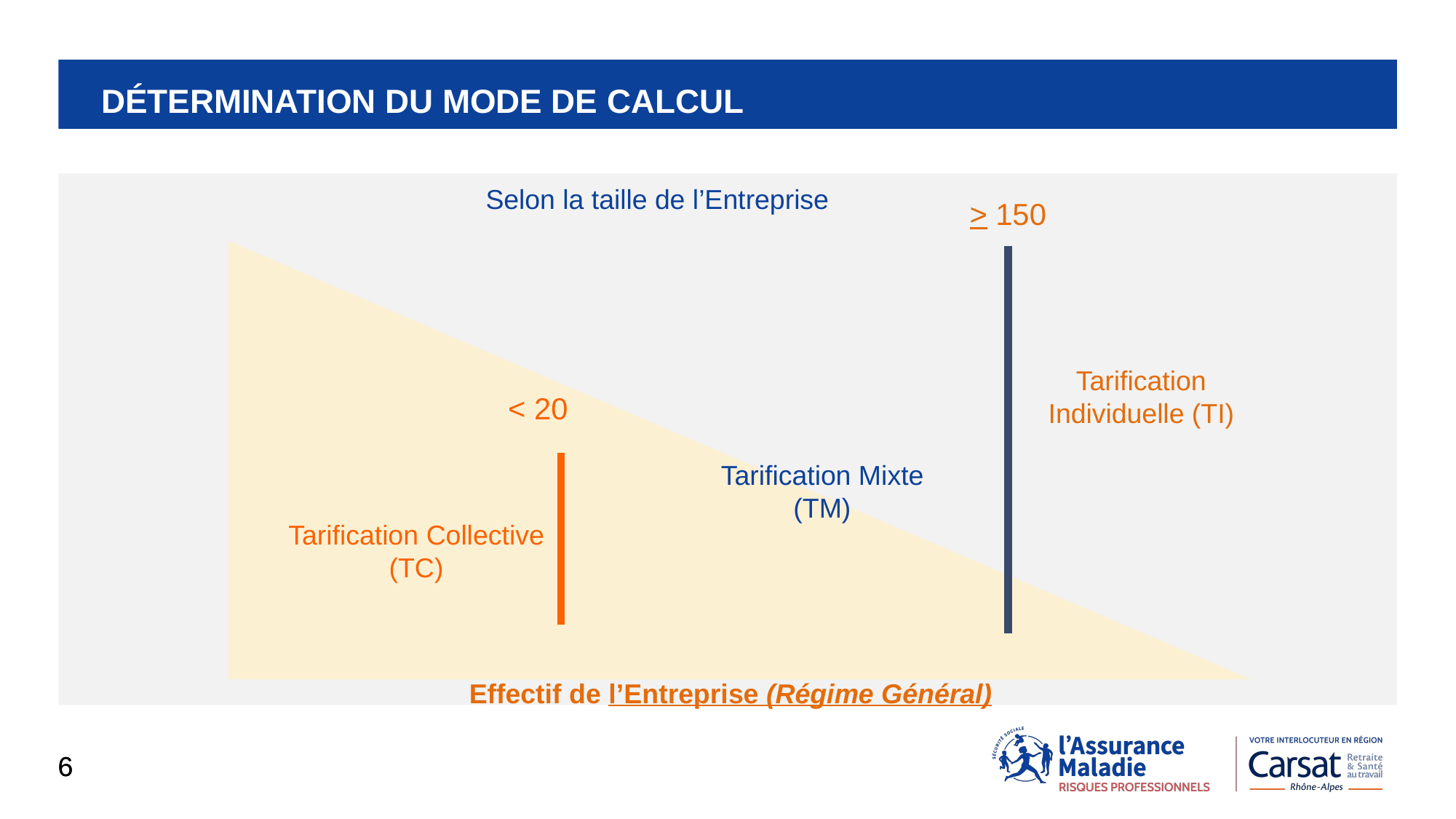

# Détermination du mode de calcul

Selon la taille de l’Entreprise
> 150
Tarification Individuelle (TI)

< 20
Tarification Collective (TC)
Tarification Mixte (TM)
Effectif de l’Entreprise (Régime Général)
6